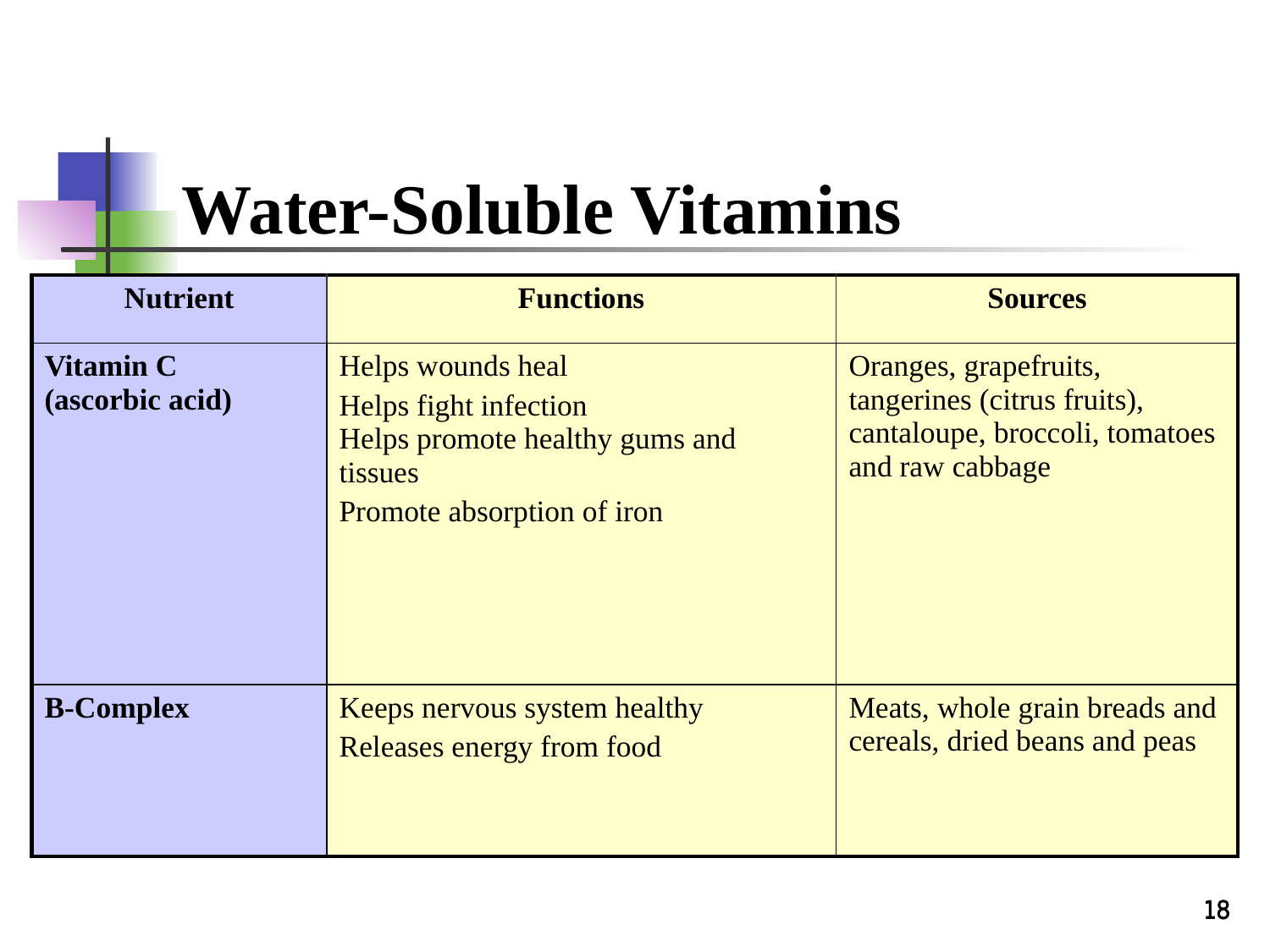

Water-Soluble Vitamins
| Nutrient | Functions | Sources |
| --- | --- | --- |
| Vitamin C (ascorbic acid) | Helps wounds heal Helps fight infection Helps promote healthy gums and tissues Promote absorption of iron | Oranges, grapefruits, tangerines (citrus fruits), cantaloupe, broccoli, tomatoes and raw cabbage |
| B-Complex | Keeps nervous system healthy Releases energy from food | Meats, whole grain breads and cereals, dried beans and peas |
18
18